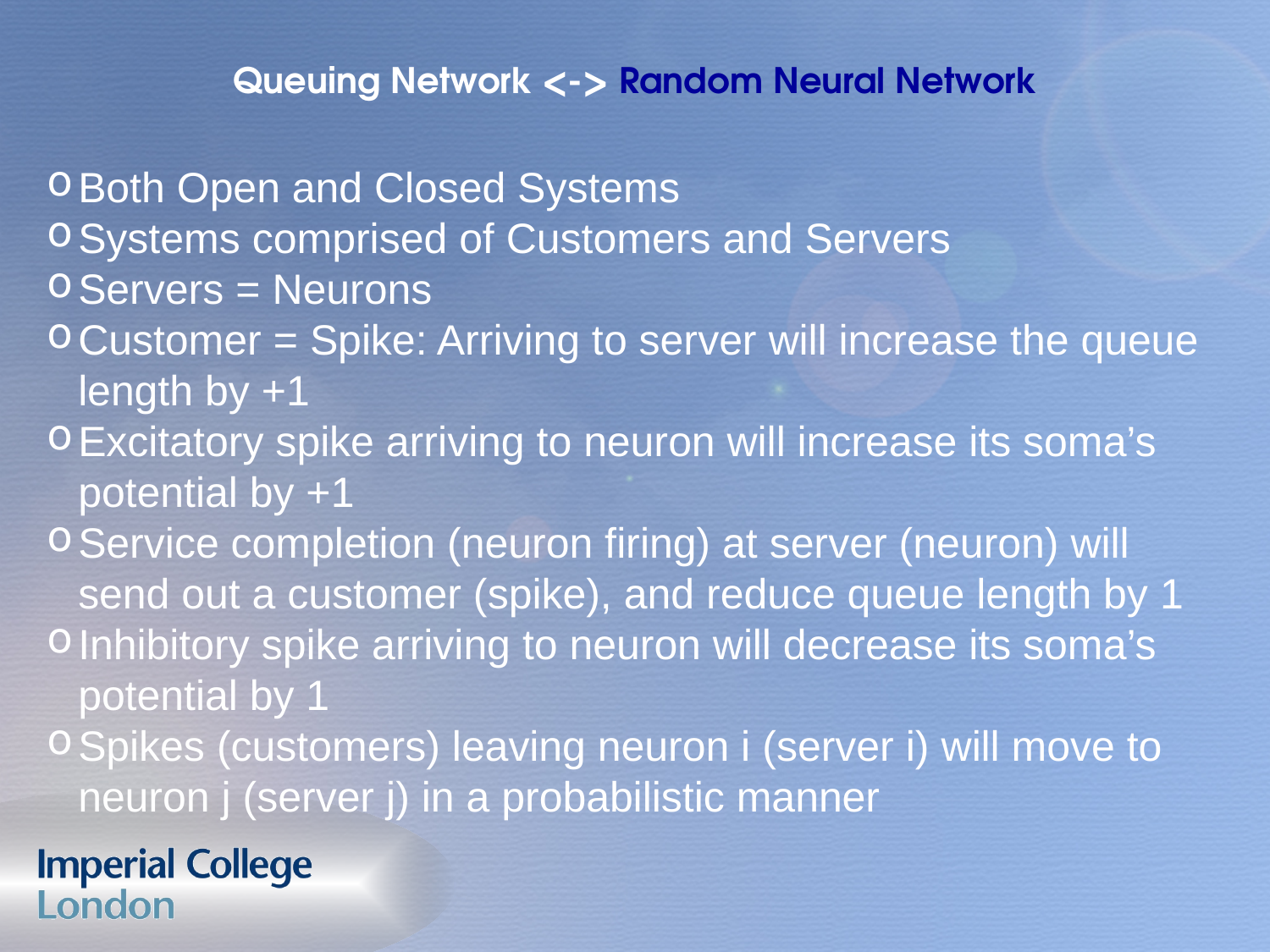

# Queuing Network <-> Random Neural Network
Both Open and Closed Systems
Systems comprised of Customers and Servers
Servers = Neurons
Customer = Spike: Arriving to server will increase the queue length by +1
Excitatory spike arriving to neuron will increase its soma’s potential by +1
Service completion (neuron firing) at server (neuron) will send out a customer (spike), and reduce queue length by 1
Inhibitory spike arriving to neuron will decrease its soma’s potential by 1
Spikes (customers) leaving neuron i (server i) will move to neuron j (server j) in a probabilistic manner